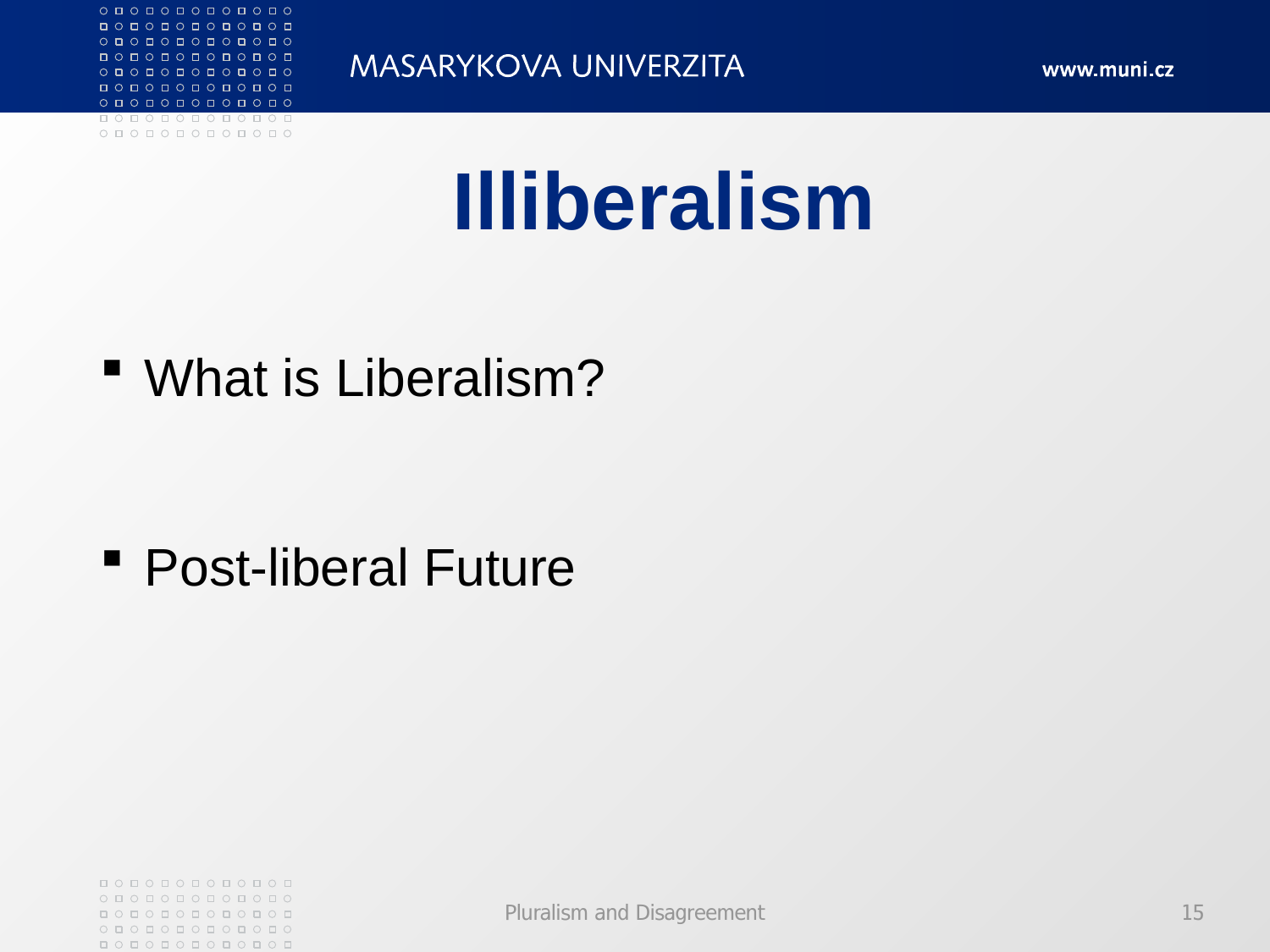

# Illiberalism
 What is Liberalism?

 Post-liberal Future
Pluralism and Disagreement
15